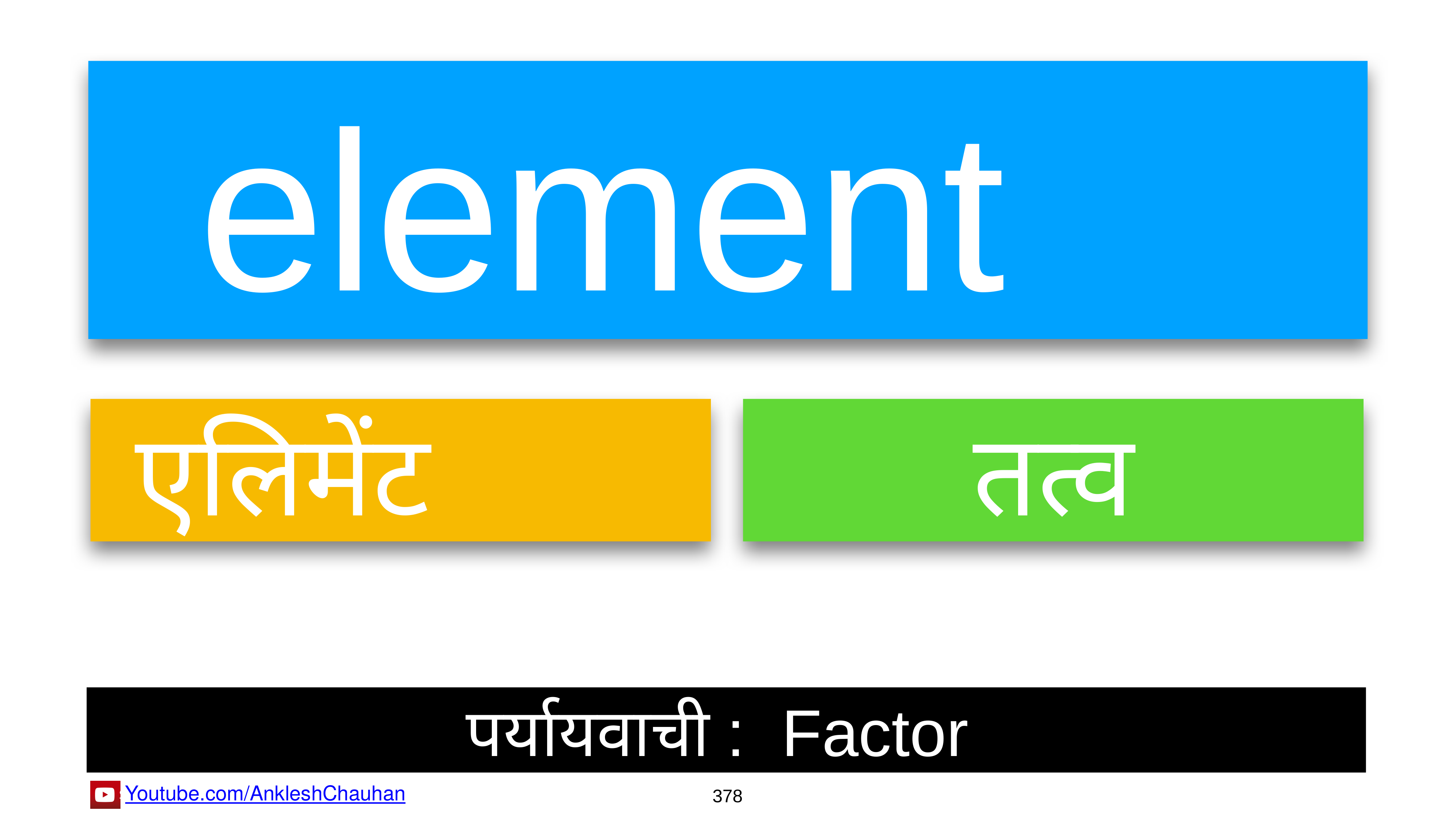

element
एलिमेंट
तत्व
पर्यायवाची :  Factor
378